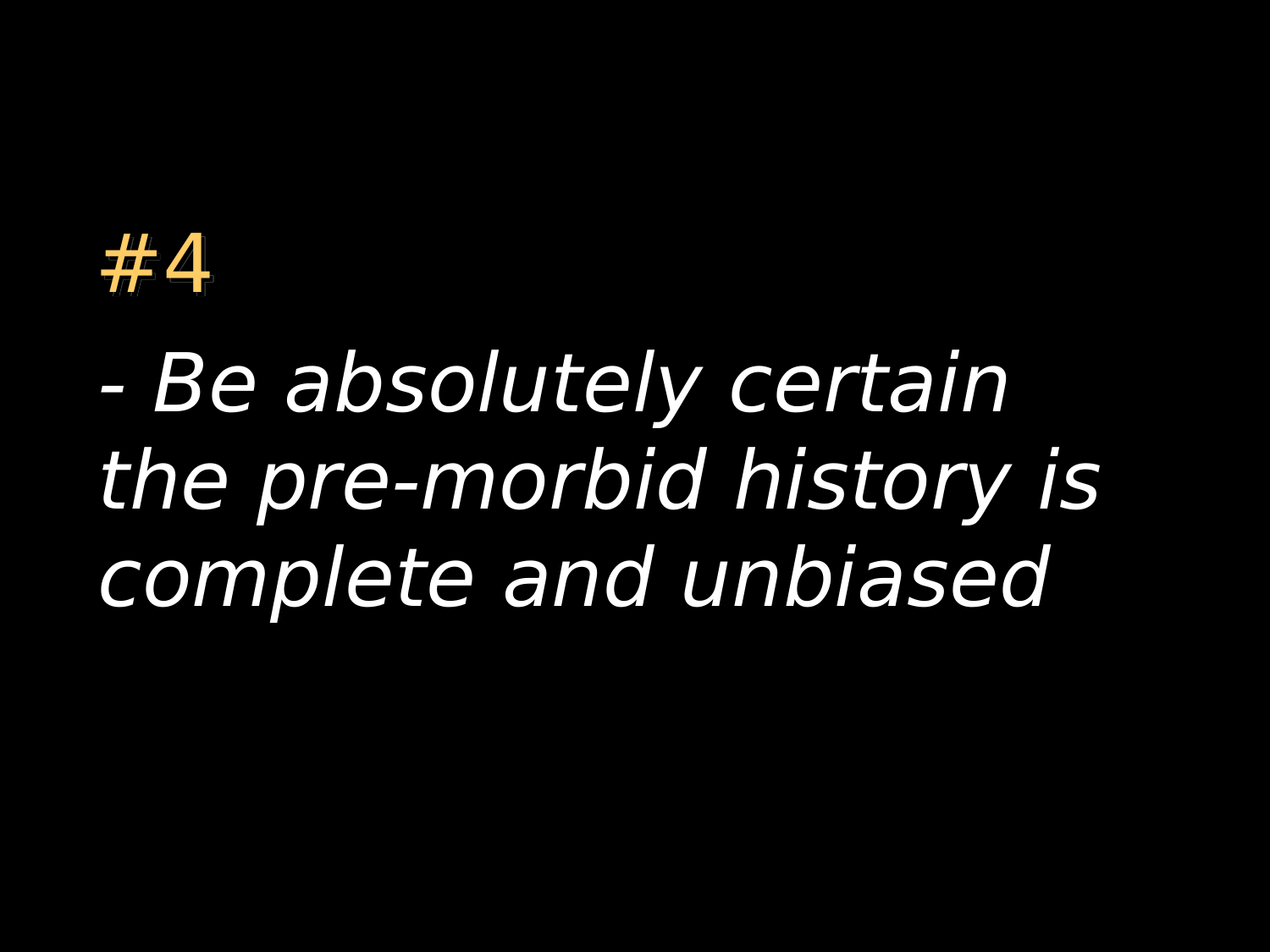

#4
- Be absolutely certain the pre-morbid history is complete and unbiased